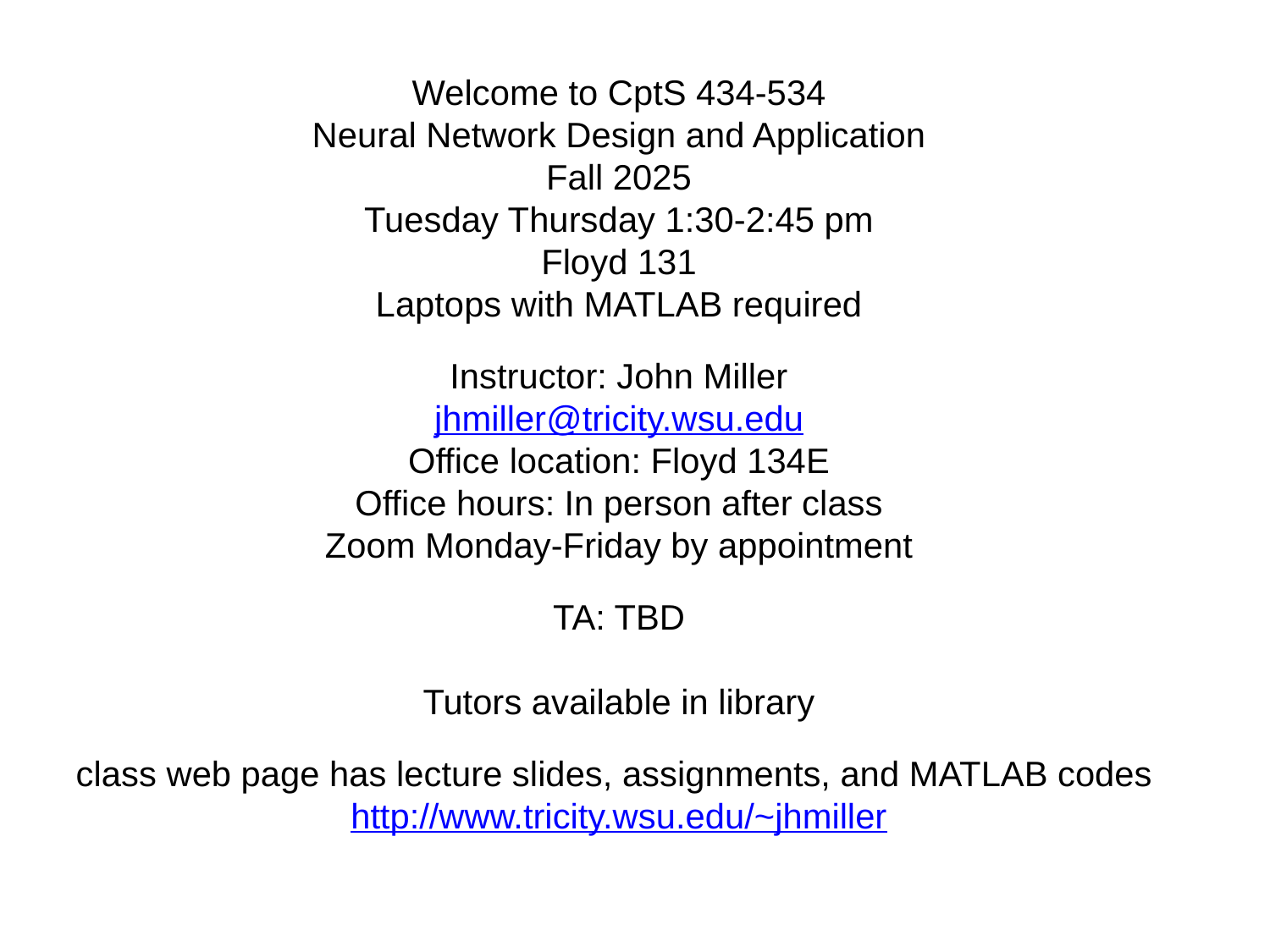

Welcome to CptS 434-534
Neural Network Design and Application
Fall 2025
Tuesday Thursday 1:30-2:45 pm
Floyd 131
Laptops with MATLAB required

Instructor: John Miller
jhmiller@tricity.wsu.edu
Office location: Floyd 134E
Office hours: In person after class
Zoom Monday-Friday by appointment

TA: TBD

Tutors available in library

class web page has lecture slides, assignments, and MATLAB codes
http://www.tricity.wsu.edu/~jhmiller